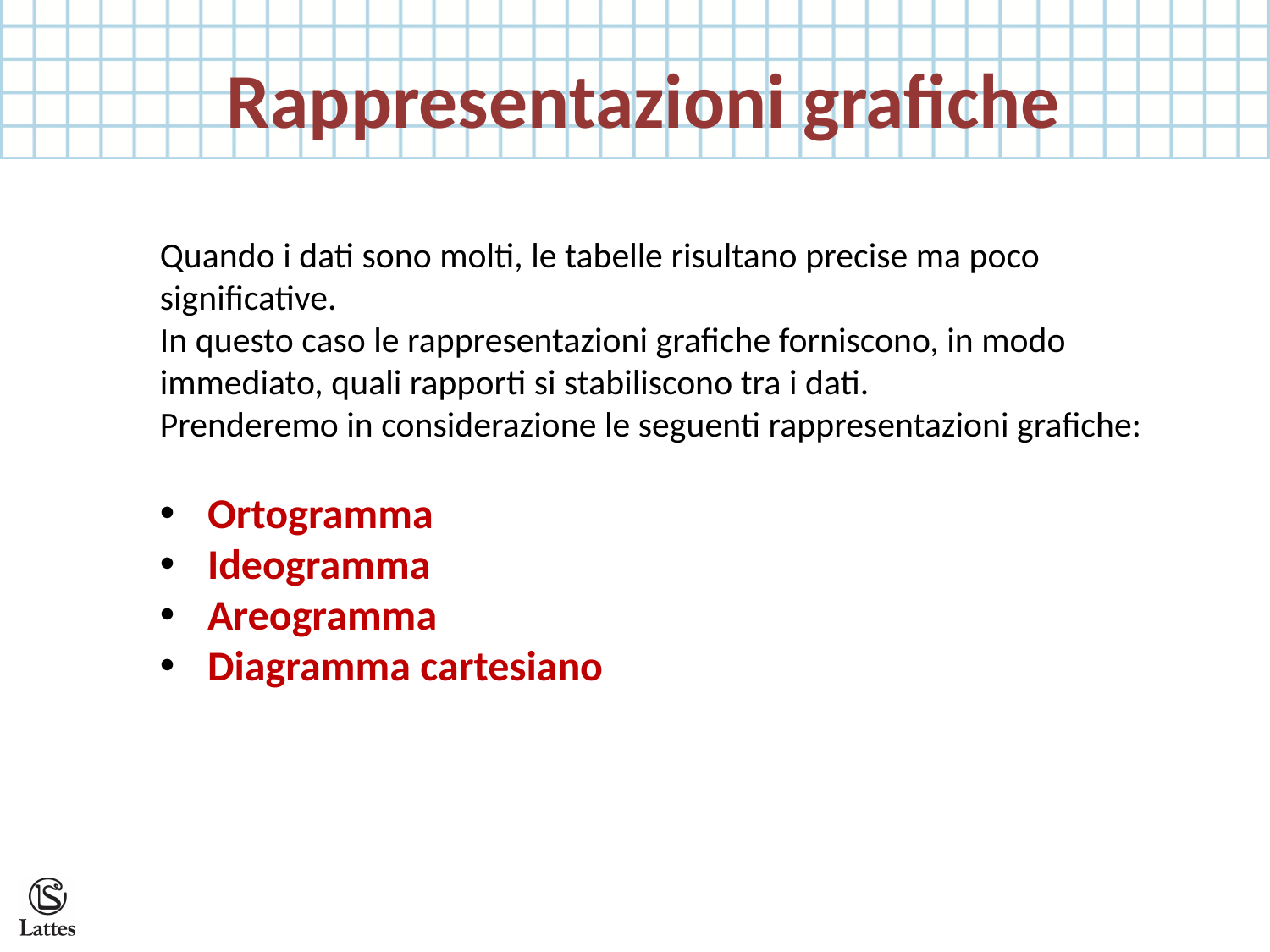

Rappresentazioni grafiche
Quando i dati sono molti, le tabelle risultano precise ma poco significative.
In questo caso le rappresentazioni grafiche forniscono, in modo immediato, quali rapporti si stabiliscono tra i dati.
Prenderemo in considerazione le seguenti rappresentazioni grafiche:

Ortogramma
Ideogramma
Areogramma
Diagramma cartesiano